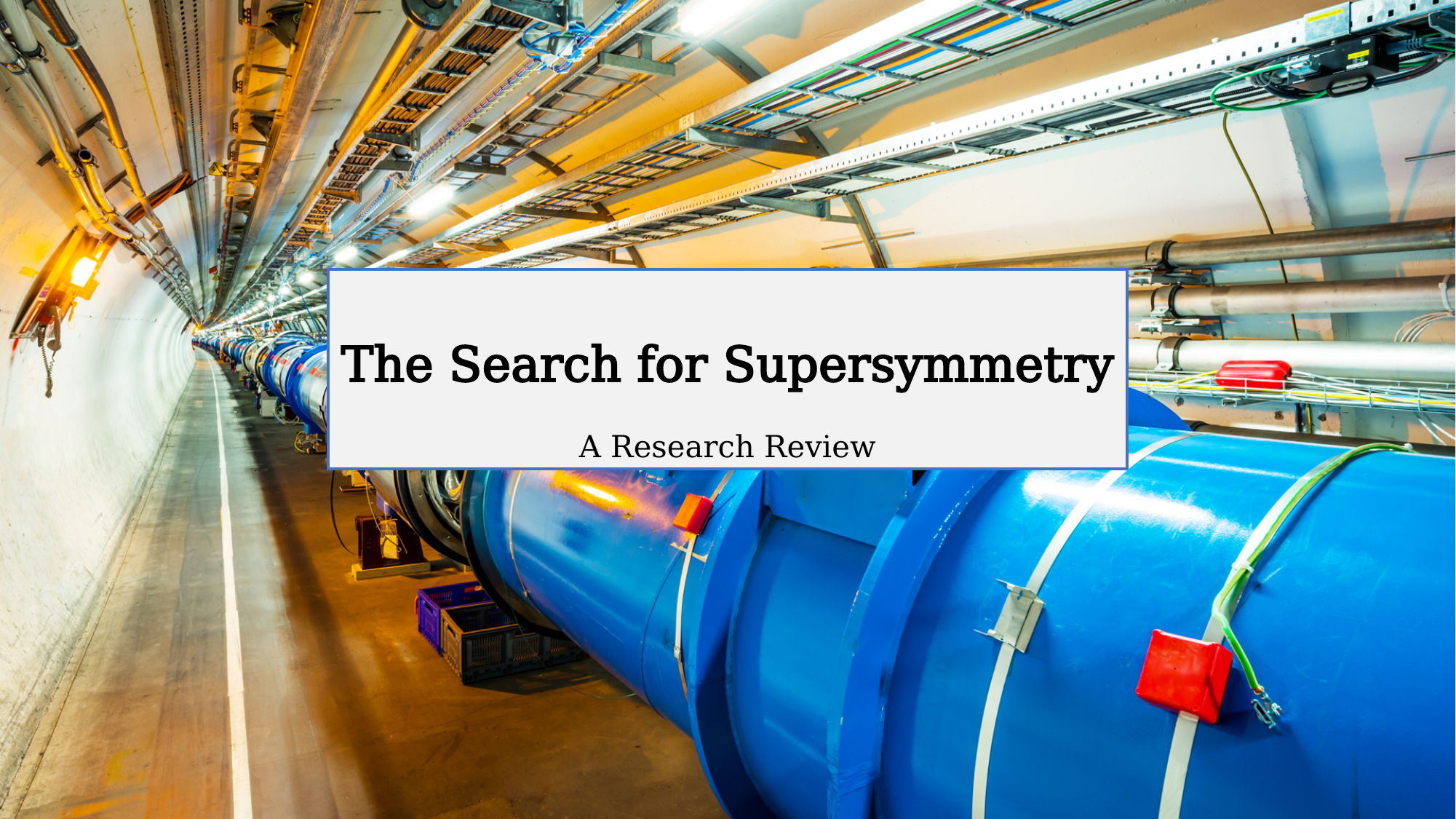

The Search for Supersymmetry
A Research Review